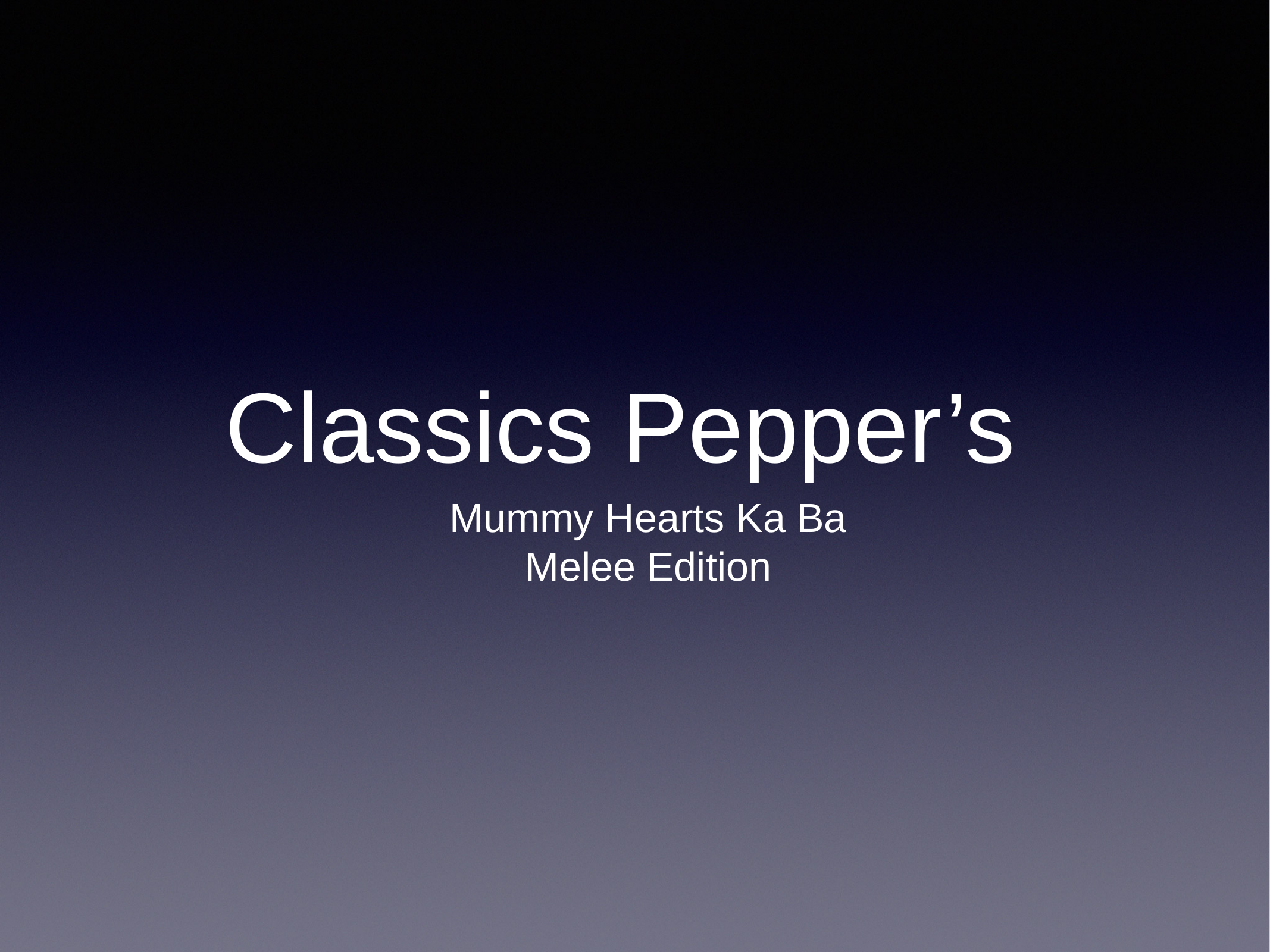

# Classics Pepper’s
Mummy Hearts Ka Ba
Melee Edition